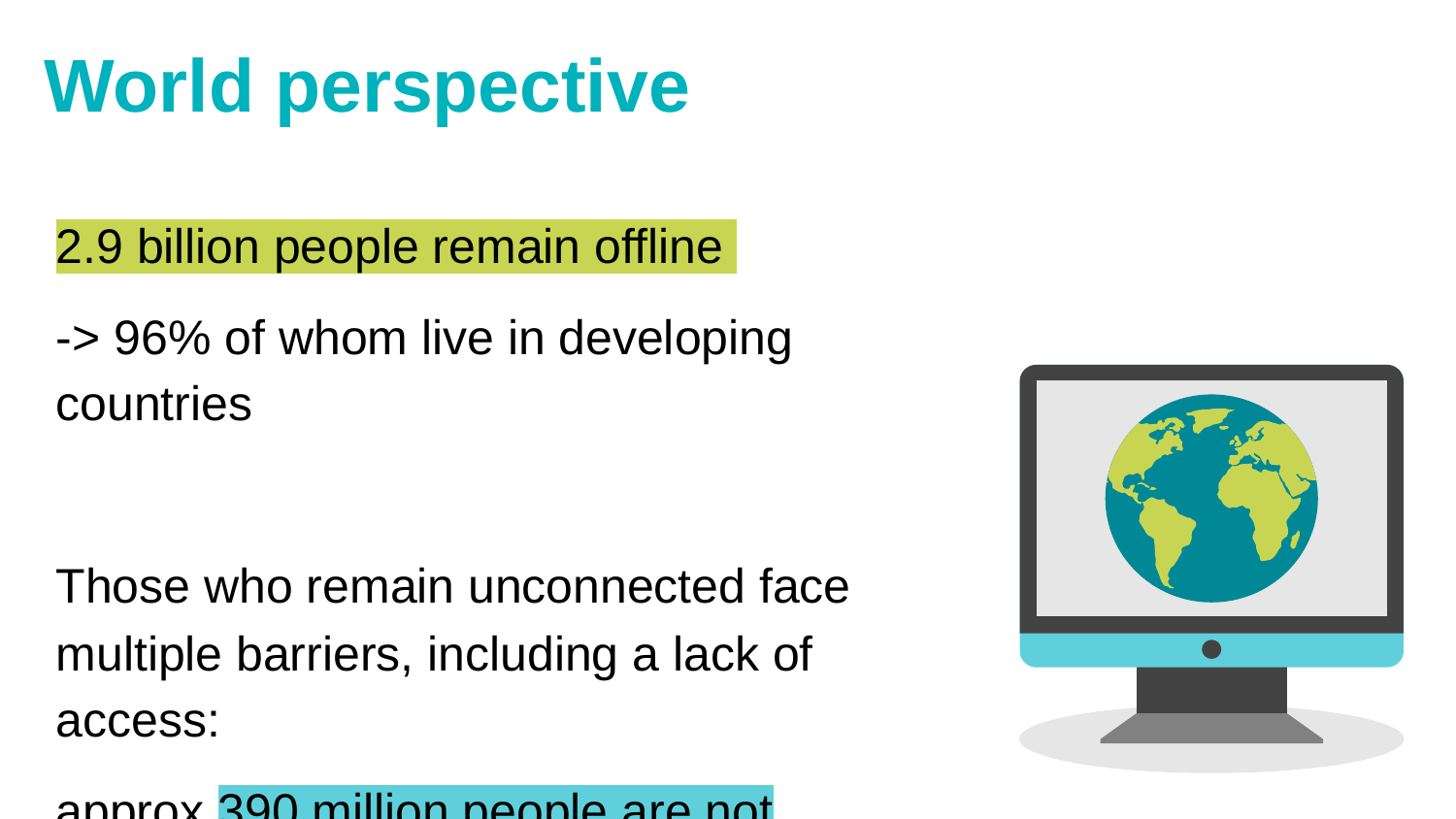

World perspective
2.9 billion people remain offline
-> 96% of whom live in developing countries

Those who remain unconnected face multiple barriers, including a lack of access:
approx 390 million people are not even covered by a mobile broadband signal